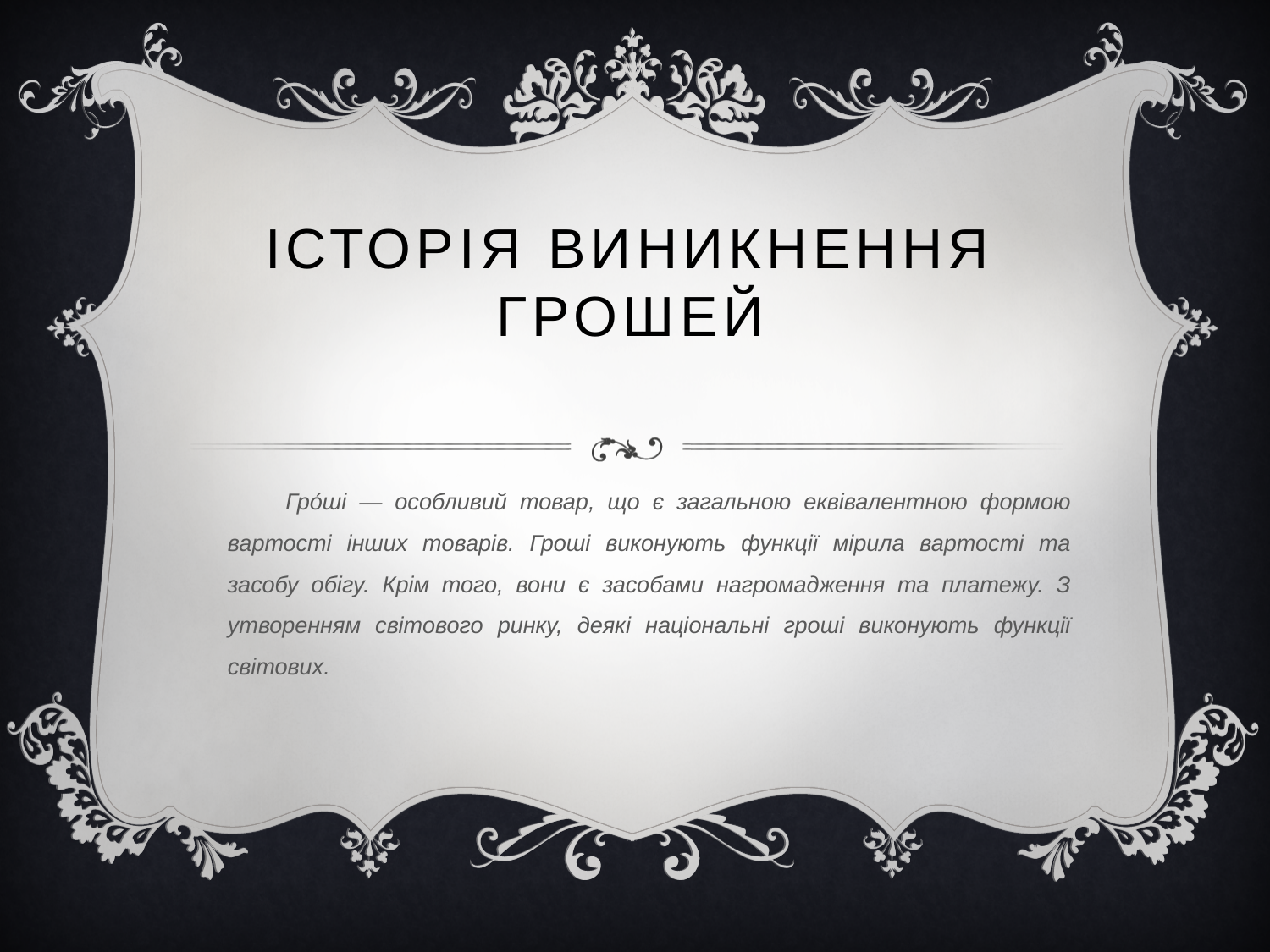

# Історія виникнення грошей
Гро́ші — особливий товар, що є загальною еквівалентною формою вартості інших товарів. Гроші виконують функції мірила вартості та засобу обігу. Крім того, вони є засобами нагромадження та платежу. З утворенням світового ринку, деякі національні гроші виконують функції світових.